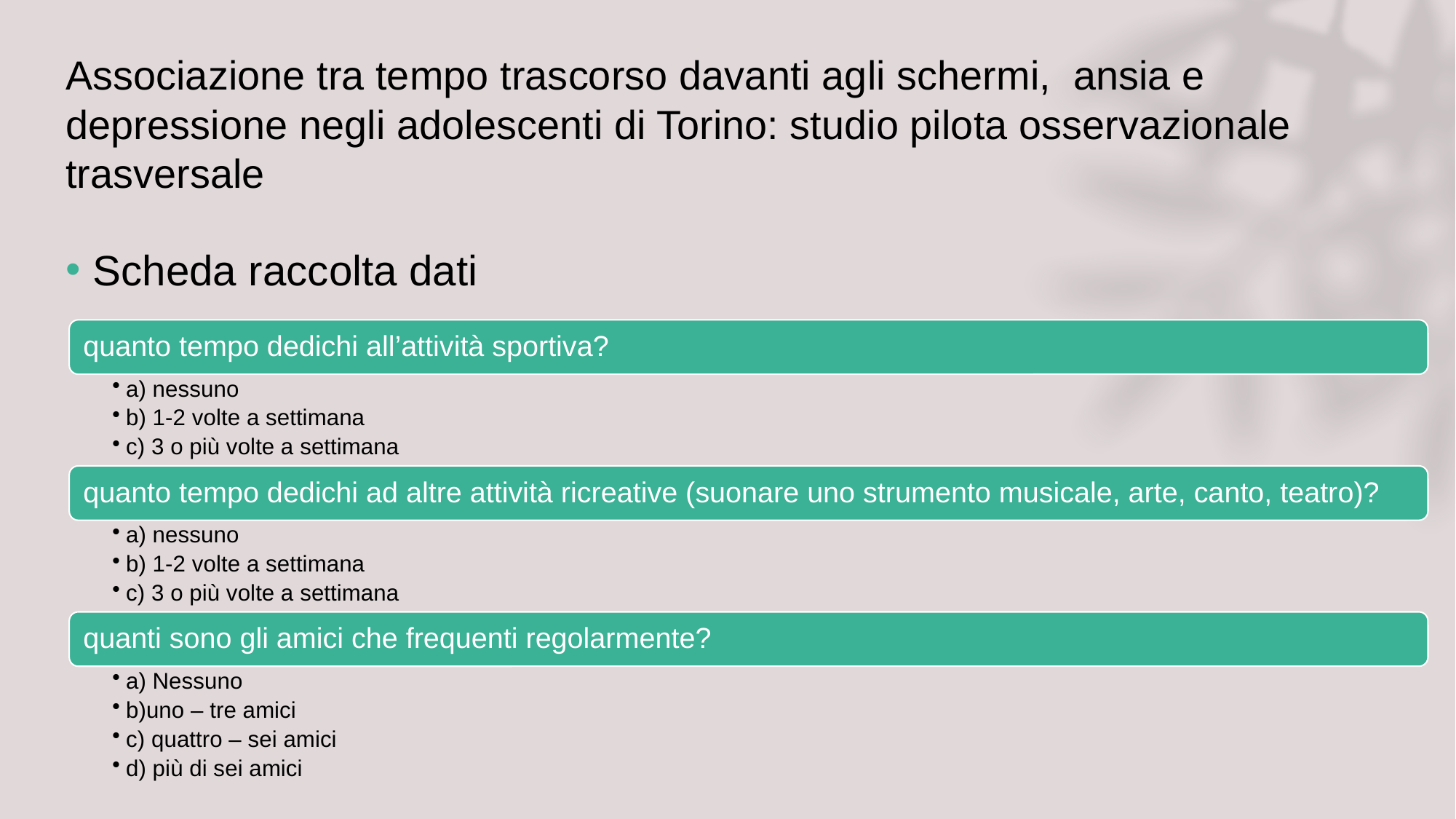

# Associazione tra tempo trascorso davanti agli schermi,  ansia e depressione negli adolescenti di Torino: studio pilota osservazionale trasversale
Scheda raccolta dati

quanto tempo dedichi all’attività sportiva?
a) nessuno
b) 1-2 volte a settimana
c) 3 o più volte a settimana
quanto tempo dedichi ad altre attività ricreative (suonare uno strumento musicale, arte, canto, teatro)?
a) nessuno
b) 1-2 volte a settimana
c) 3 o più volte a settimana
quanti sono gli amici che frequenti regolarmente?
a) Nessuno
b)uno – tre amici
c) quattro – sei amici
d) più di sei amici